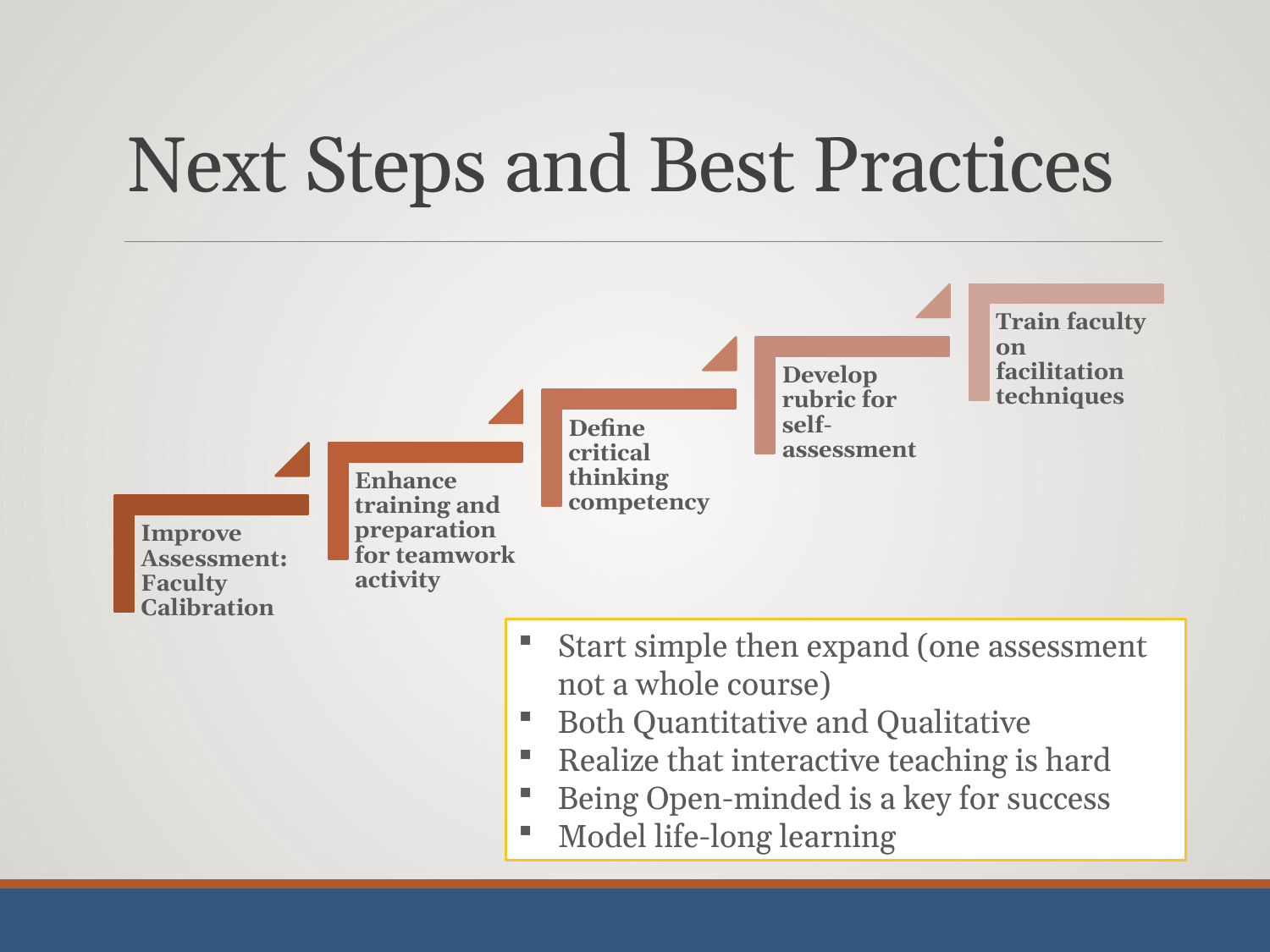

# Next Steps and Best Practices
Improve Assessment: Faculty Calibration
Enhance training and preparation for teamwork activity
Define critical thinking competency
Develop rubric for self-assessment
Train faculty on facilitation techniques
Start simple then expand (one assessment not a whole course)
Both Quantitative and Qualitative
Realize that interactive teaching is hard
Being Open-minded is a key for success
Model life-long learning